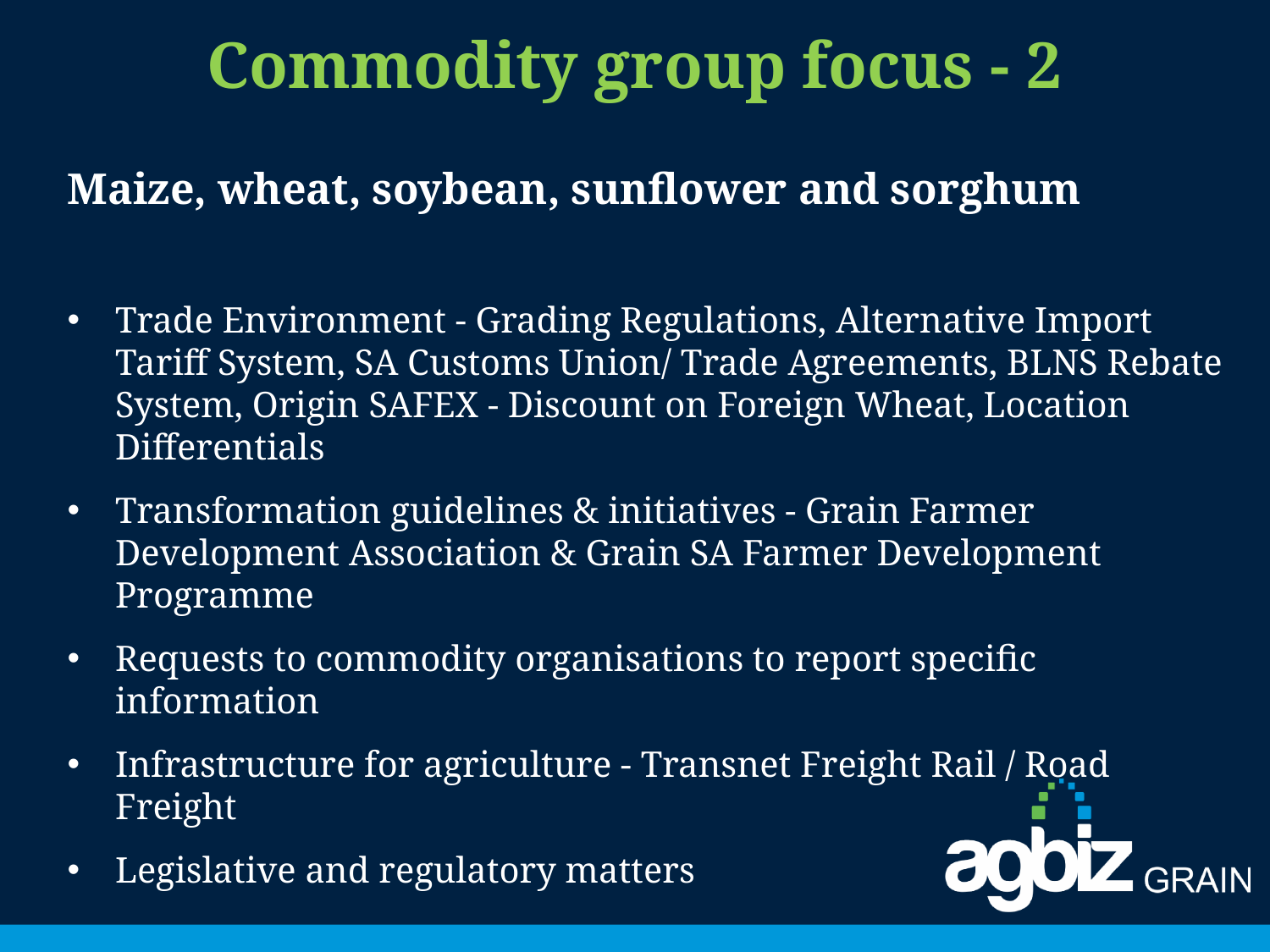

# Commodity group focus - 2
Maize, wheat, soybean, sunflower and sorghum

Trade Environment - Grading Regulations, Alternative Import Tariff System, SA Customs Union/ Trade Agreements, BLNS Rebate System, Origin SAFEX - Discount on Foreign Wheat, Location Differentials
Transformation guidelines & initiatives - Grain Farmer Development Association & Grain SA Farmer Development Programme
Requests to commodity organisations to report specific information
Infrastructure for agriculture - Transnet Freight Rail / Road Freight
Legislative and regulatory matters